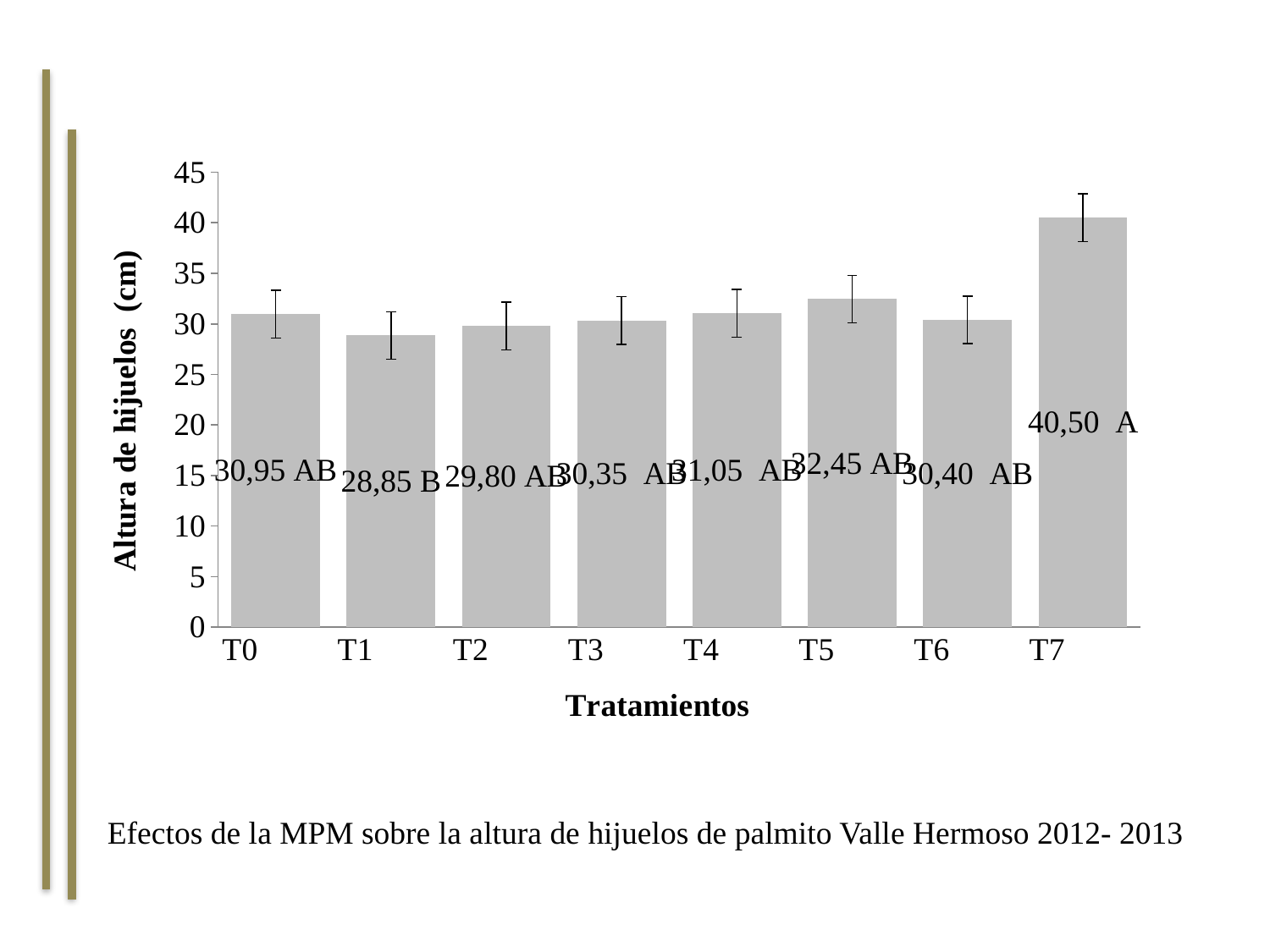

### Chart

| Category |  |
|---|---|
| T0          | 30.95 |
| T1          | 28.85 |
| T2          | 29.8 |
| T3          | 30.35 |
| T4          | 31.05 |
| T5          | 32.45 |
| T6          | 30.4 |
| T7          | 40.5 |
Efectos de la MPM sobre la altura de hijuelos de palmito Valle Hermoso 2012- 2013